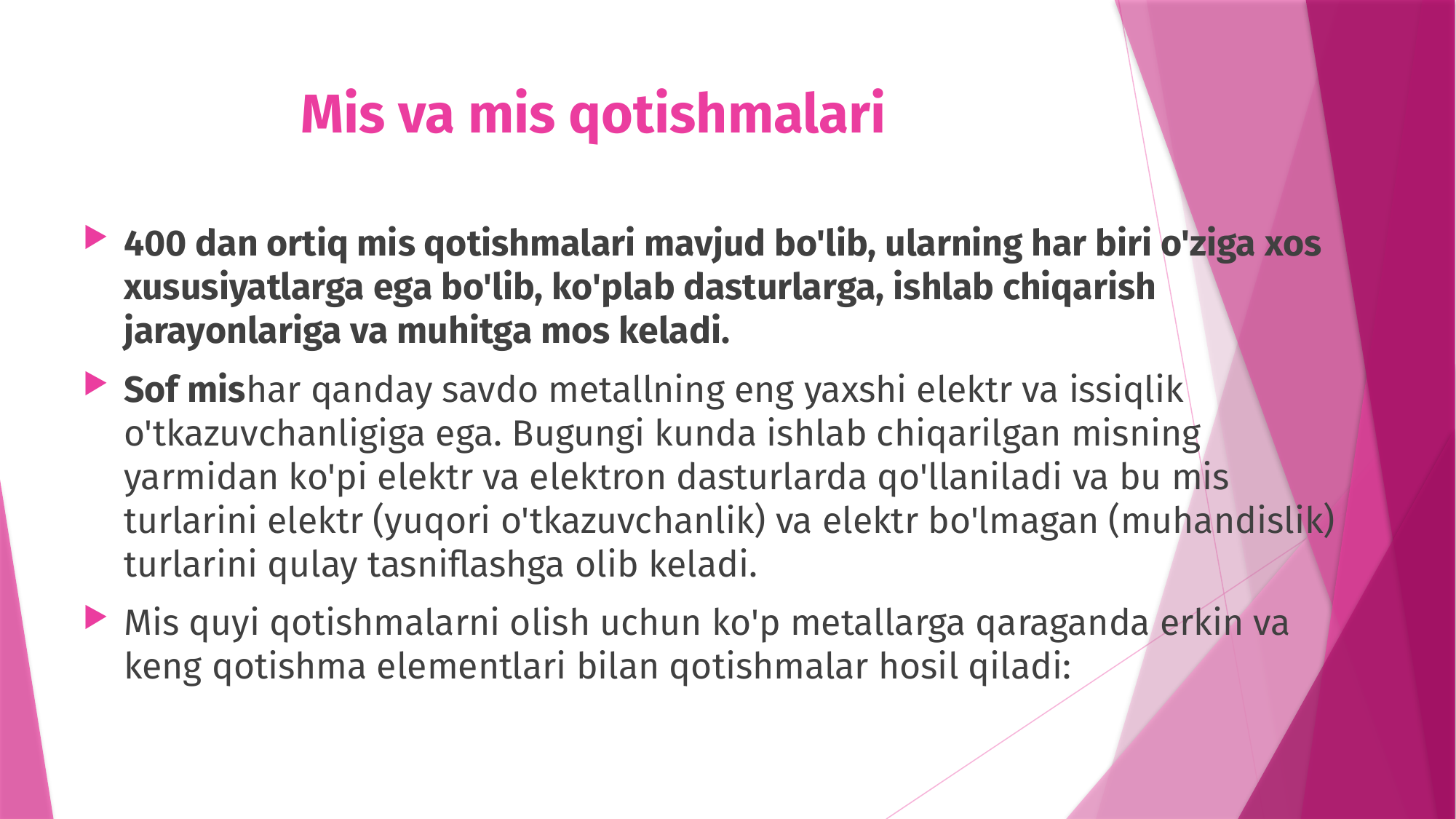

# Mis va mis qotishmalari
400 dan ortiq mis qotishmalari mavjud bo'lib, ularning har biri o'ziga xos xususiyatlarga ega bo'lib, ko'plab dasturlarga, ishlab chiqarish jarayonlariga va muhitga mos keladi.
Sof mishar qanday savdo metallning eng yaxshi elektr va issiqlik o'tkazuvchanligiga ega. Bugungi kunda ishlab chiqarilgan misning yarmidan ko'pi elektr va elektron dasturlarda qo'llaniladi va bu mis turlarini elektr (yuqori o'tkazuvchanlik) va elektr bo'lmagan (muhandislik) turlarini qulay tasniflashga olib keladi.
Mis quyi qotishmalarni olish uchun ko'p metallarga qaraganda erkin va keng qotishma elementlari bilan qotishmalar hosil qiladi: